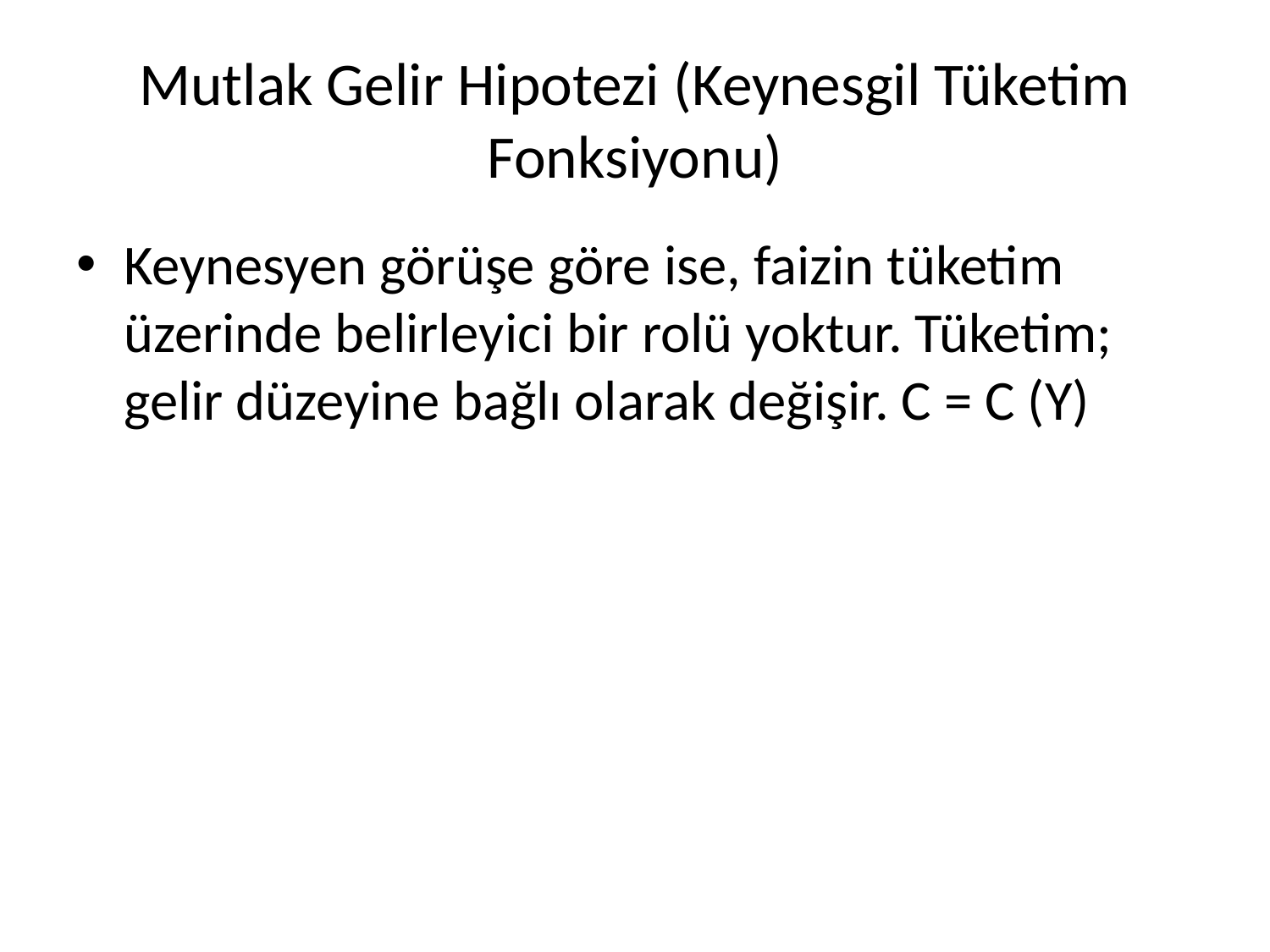

# Mutlak Gelir Hipotezi (Keynesgil Tüketim Fonksiyonu)
Keynesyen görüşe göre ise, faizin tüketim üzerinde belirleyici bir rolü yoktur. Tüketim; gelir düzeyine bağlı olarak değişir. C = C (Y)